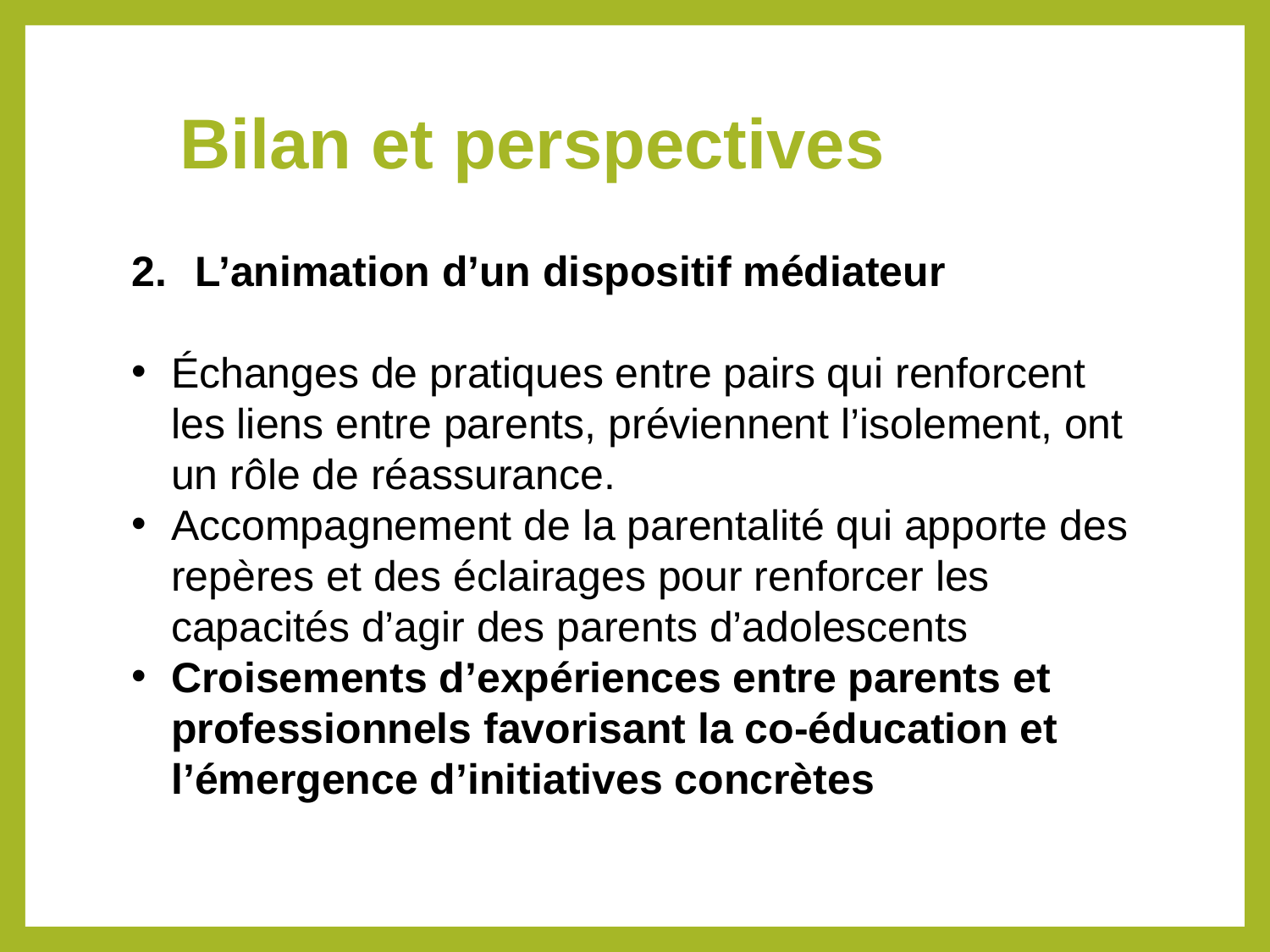

# Bilan et perspectives
L’animation d’un dispositif médiateur

Échanges de pratiques entre pairs qui renforcent les liens entre parents, préviennent l’isolement, ont un rôle de réassurance.
Accompagnement de la parentalité qui apporte des repères et des éclairages pour renforcer les capacités d’agir des parents d’adolescents
Croisements d’expériences entre parents et professionnels favorisant la co-éducation et l’émergence d’initiatives concrètes